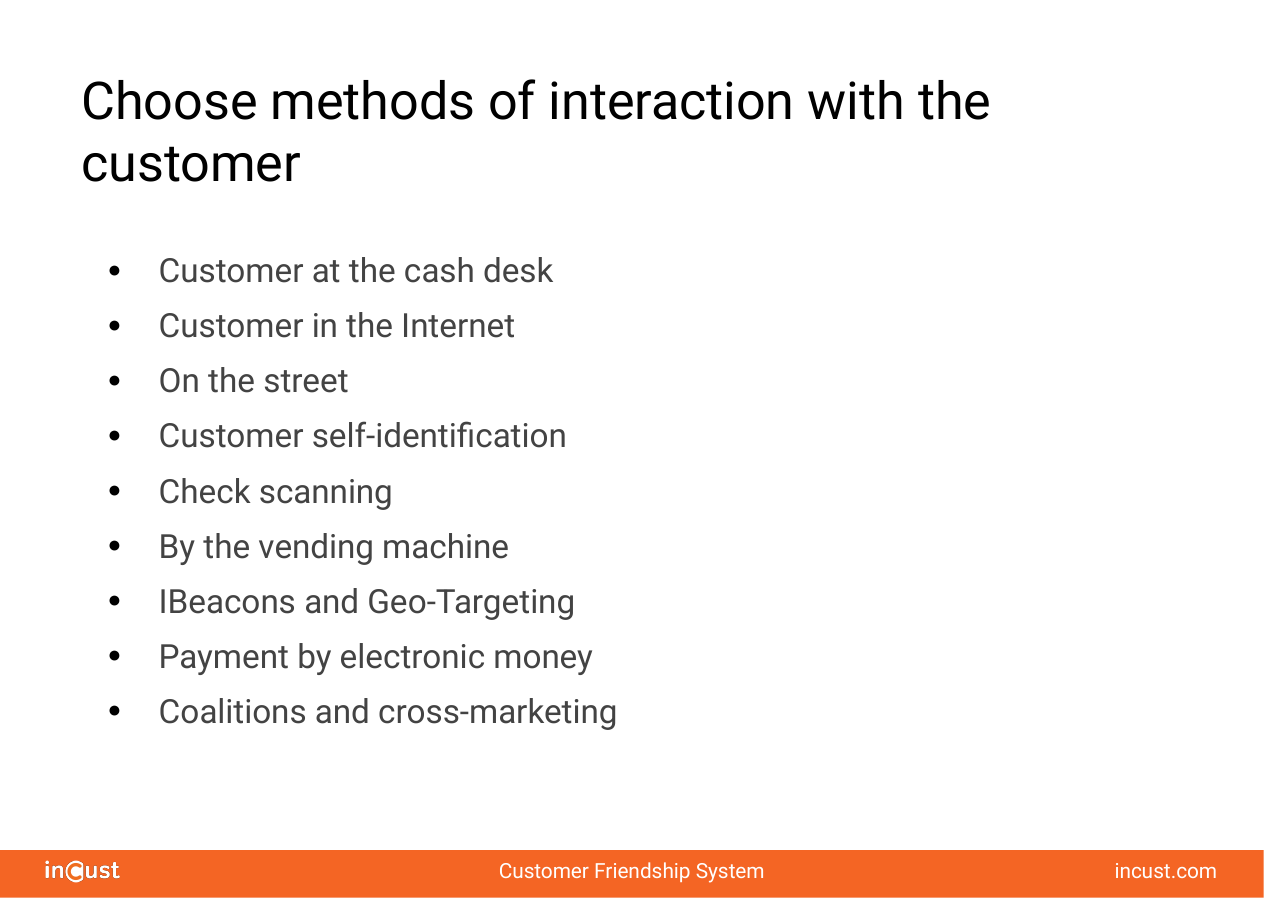

# Choose methods of interaction with the customer
Customer at the cash desk
Customer in the Internet
On the street
Customer self-identification
Check scanning
By the vending machine
IBeacons and Geo-Targeting
Payment by electronic money
Coalitions and cross-marketing
Customer Friendship System